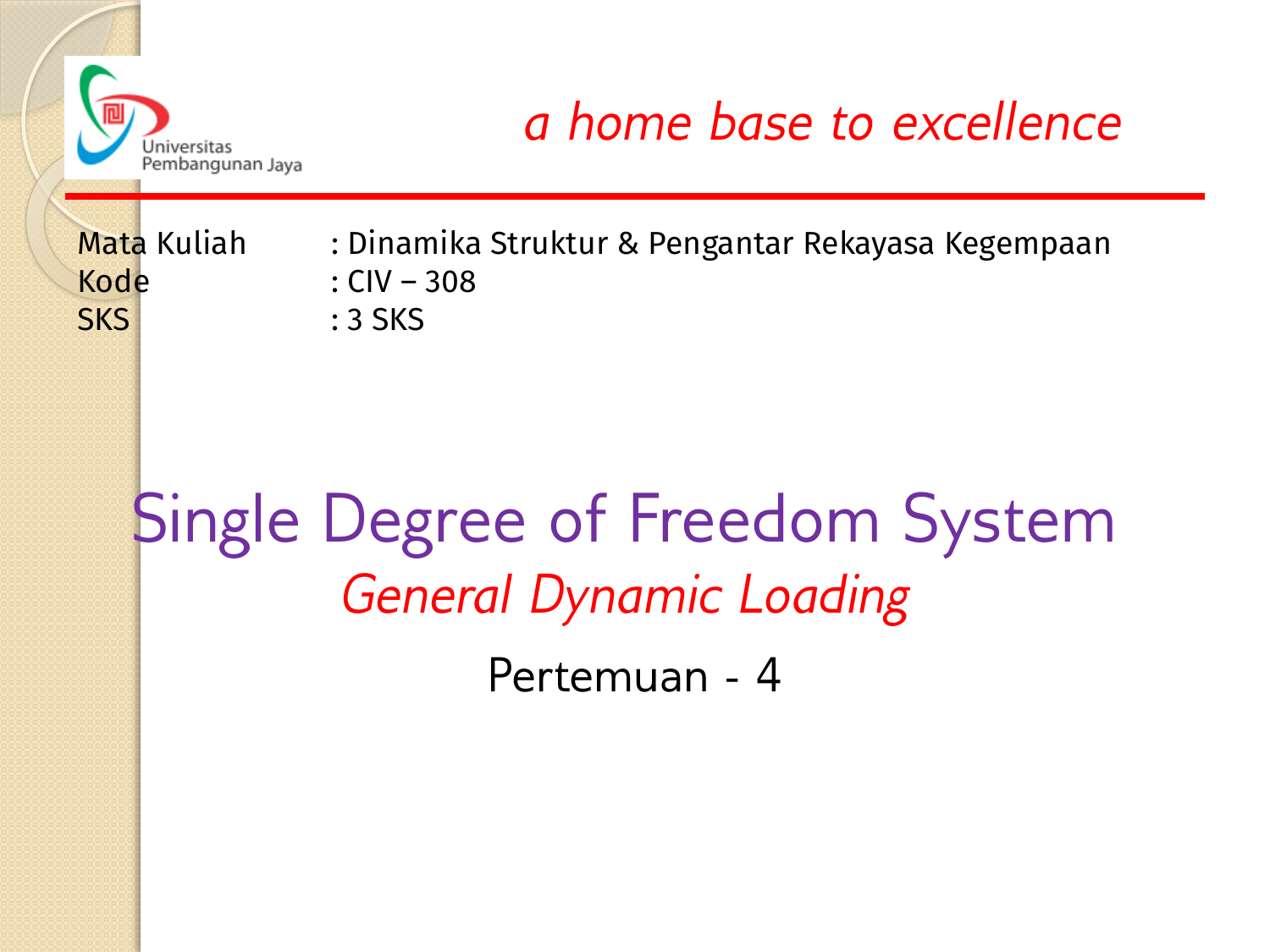

Mata Kuliah	: Dinamika Struktur & Pengantar Rekayasa Kegempaan
Kode		: CIV – 308
SKS		: 3 SKS
Single Degree of Freedom System General Dynamic Loading
Pertemuan - 4